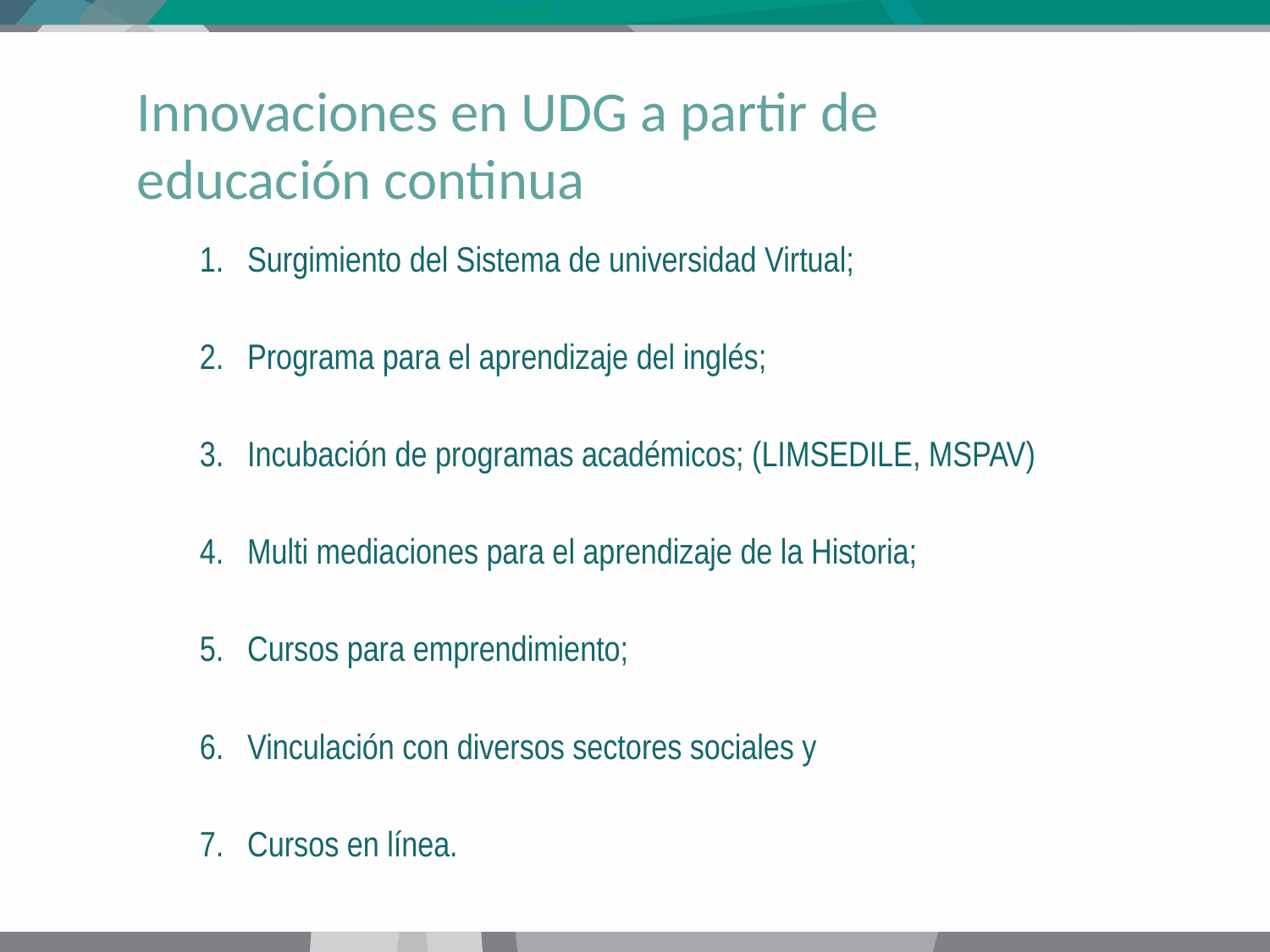

# Innovaciones en UDG a partir de educación continua
Surgimiento del Sistema de universidad Virtual;

Programa para el aprendizaje del inglés;

Incubación de programas académicos; (LIMSEDILE, MSPAV)

Multi mediaciones para el aprendizaje de la Historia;

Cursos para emprendimiento;

Vinculación con diversos sectores sociales y

Cursos en línea.